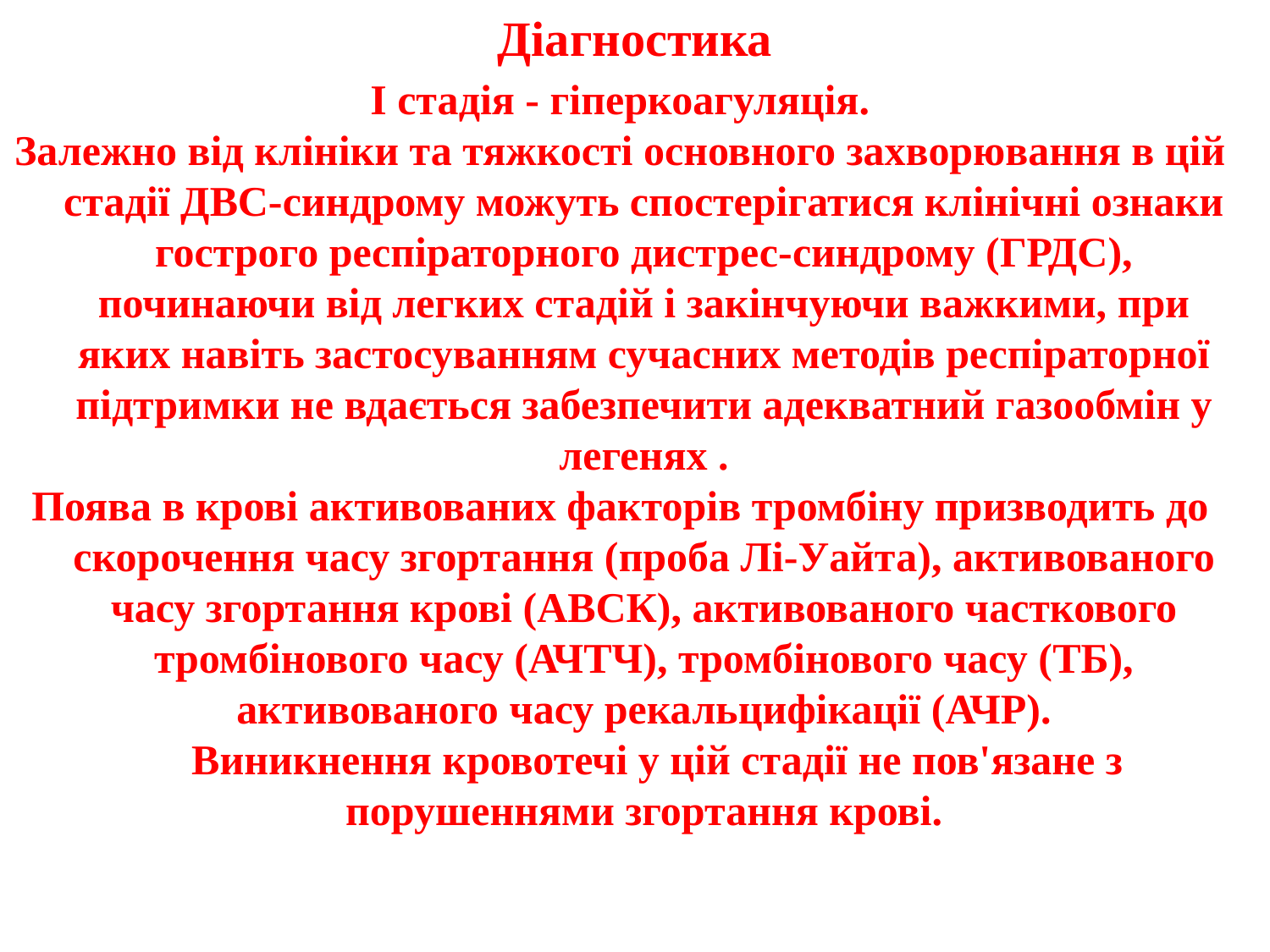

Діагностика
I стадія - гіперкоагуляція.
Залежно від клініки та тяжкості основного захворювання в цій стадії ДВС-синдрому можуть спостерігатися клінічні ознаки гострого респіраторного дистрес-синдрому (ГРДС), починаючи від легких стадій і закінчуючи важкими, при яких навіть застосуванням сучасних методів респіраторної підтримки не вдається забезпечити адекватний газообмін у легенях .
Поява в крові активованих факторів тромбіну призводить до скорочення часу згортання (проба Лі-Уайта), активованого часу згортання крові (АВСК), активованого часткового тромбінового часу (АЧТЧ), тромбінового часу (ТБ), активованого часу рекальцифікації (АЧР).
       Виникнення кровотечі у цій стадії не пов'язане з порушеннями згортання крові.